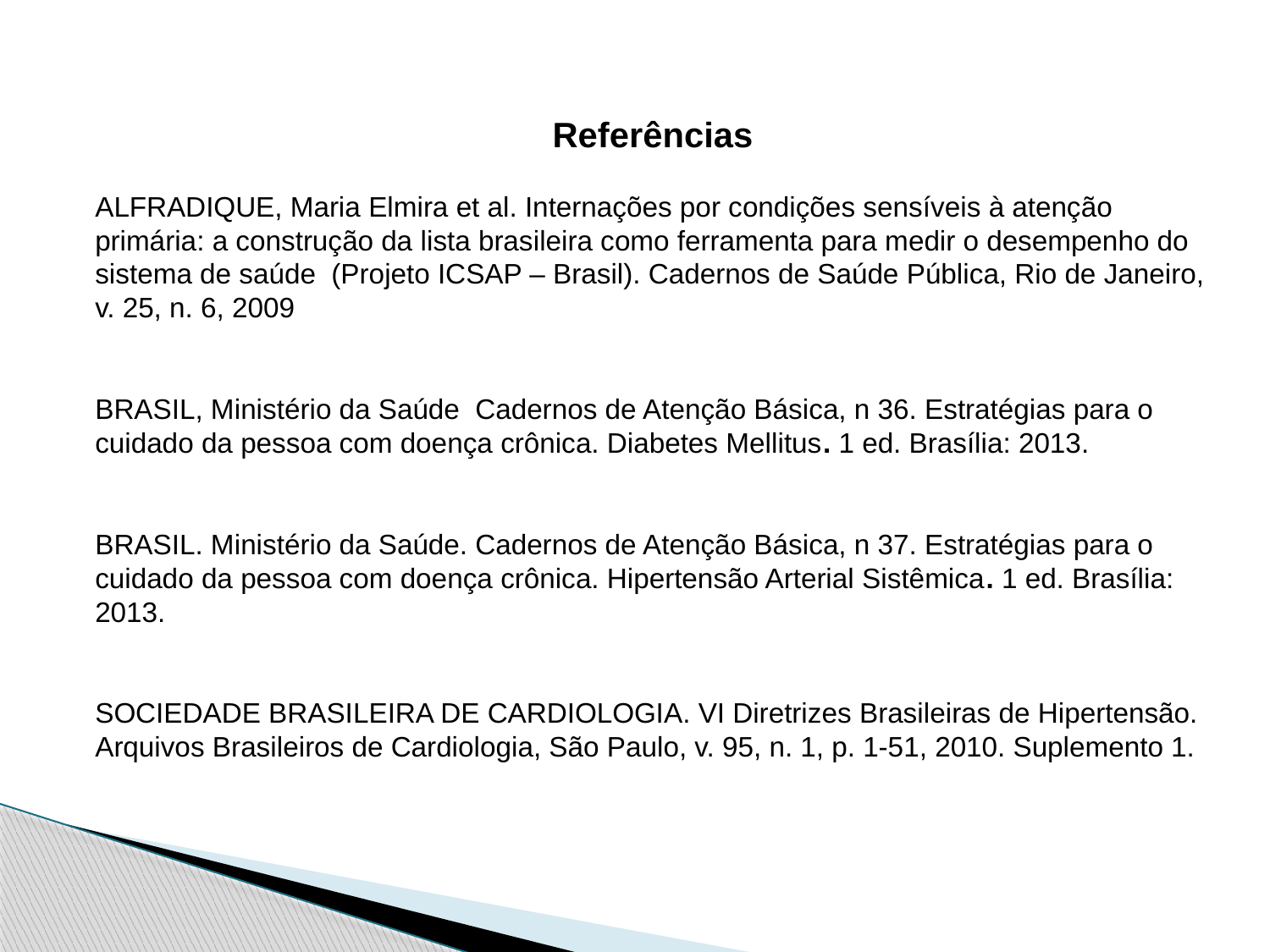

Referências

ALFRADIQUE, Maria Elmira et al. Internações por condições sensíveis à atenção primária: a construção da lista brasileira como ferramenta para medir o desempenho do sistema de saúde  (Projeto ICSAP – Brasil). Cadernos de Saúde Pública, Rio de Janeiro, v. 25, n. 6, 2009

BRASIL, Ministério da Saúde  Cadernos de Atenção Básica, n 36. Estratégias para o cuidado da pessoa com doença crônica. Diabetes Mellitus. 1 ed. Brasília: 2013.

BRASIL. Ministério da Saúde. Cadernos de Atenção Básica, n 37. Estratégias para o cuidado da pessoa com doença crônica. Hipertensão Arterial Sistêmica. 1 ed. Brasília: 2013.

SOCIEDADE BRASILEIRA DE CARDIOLOGIA. VI Diretrizes Brasileiras de Hipertensão.  Arquivos Brasileiros de Cardiologia, São Paulo, v. 95, n. 1, p. 1-51, 2010. Suplemento 1.